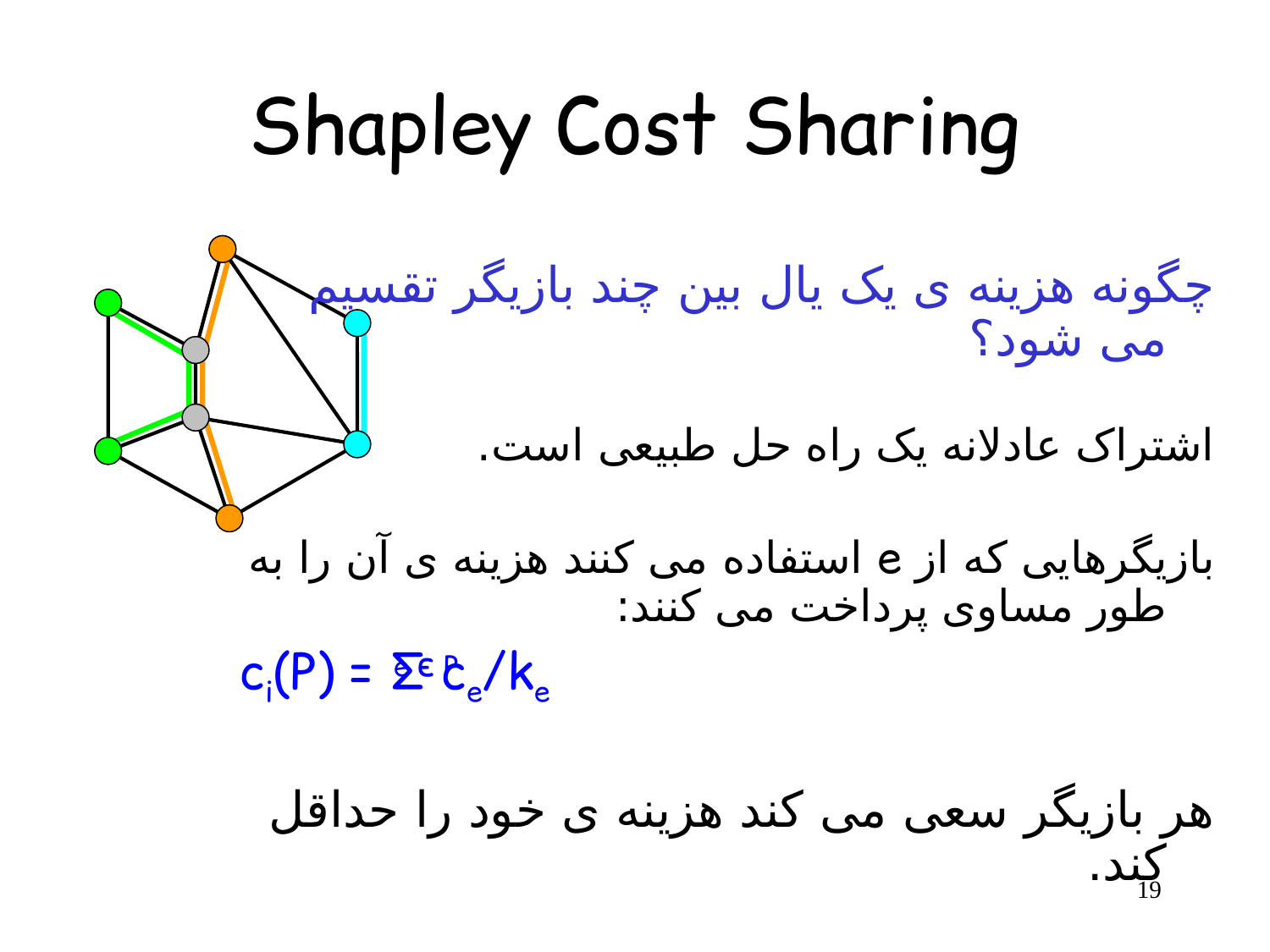

# Shapley Cost Sharing

چگونه هزینه ی یک یال بین چند بازیگر تقسیم می شود؟

اشتراک عادلانه یک راه حل طبیعی است.

بازیگرهایی که از e استفاده می کنند هزینه ی آن را به طور مساوی پرداخت می کنند:
ci(P) = Σ ce/ke

هر بازیگر سعی می کند هزینه ی خود را حداقل کند.
e є P
19